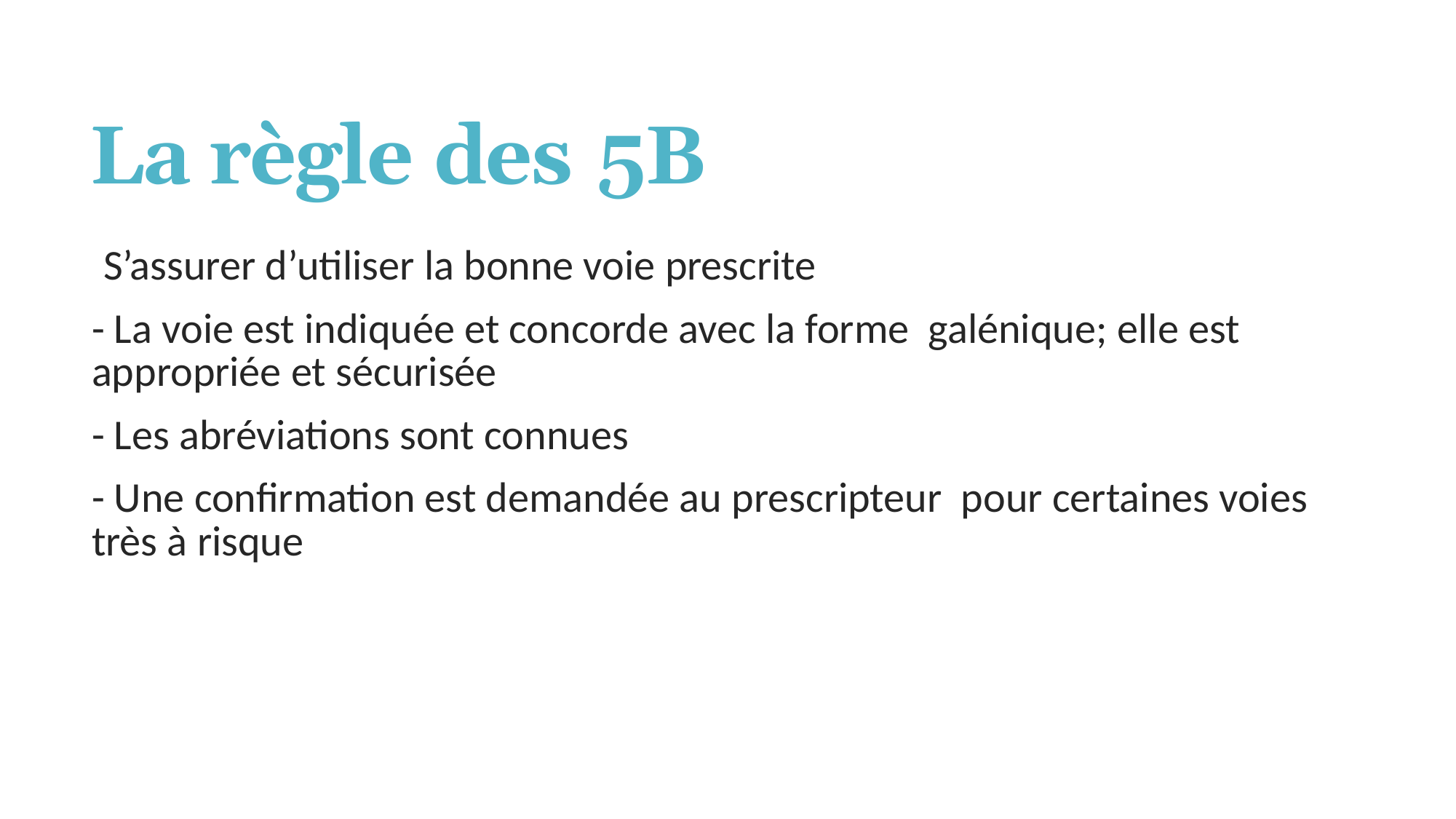

# La règle des 5B
S’assurer d’utiliser la bonne voie prescrite
- La voie est indiquée et concorde avec la forme  galénique; elle est appropriée et sécurisée
- Les abréviations sont connues
- Une confirmation est demandée au prescripteur  pour certaines voies très à risque